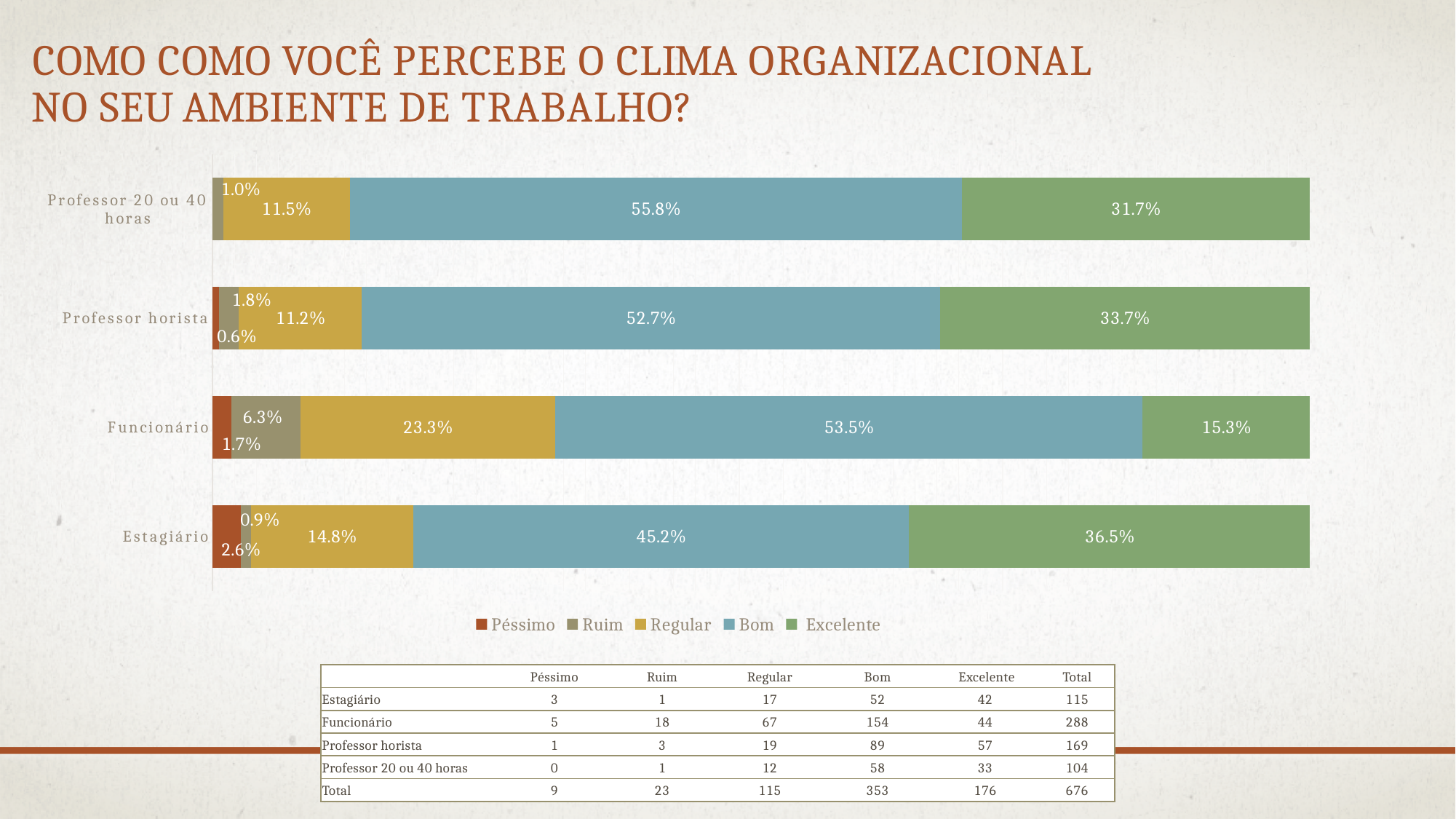

# Como como você percebe o clima organizacional no seu ambiente de trabalho?

### Chart

| Category | Péssimo | Ruim | Regular | Bom |  Excelente |
|---|---|---|---|---|---|
| Estagiário | 0.026086956521739132 | 0.008695652173913044 | 0.14782608695652175 | 0.45217391304347826 | 0.3652173913043478 |
| Funcionário | 0.017361111111111112 | 0.0625 | 0.2326388888888889 | 0.5347222222222222 | 0.1527777777777778 |
| Professor horista | 0.005917159763313609 | 0.01775147928994083 | 0.11242603550295857 | 0.5266272189349113 | 0.33727810650887574 |
| Professor 20 ou 40 horas | None | 0.009615384615384616 | 0.11538461538461538 | 0.5576923076923077 | 0.3173076923076923 |
|  | Péssimo | Ruim | Regular | Bom | Excelente | Total |
| --- | --- | --- | --- | --- | --- | --- |
| Estagiário | 3 | 1 | 17 | 52 | 42 | 115 |
| Funcionário | 5 | 18 | 67 | 154 | 44 | 288 |
| Professor horista | 1 | 3 | 19 | 89 | 57 | 169 |
| Professor 20 ou 40 horas | 0 | 1 | 12 | 58 | 33 | 104 |
| Total | 9 | 23 | 115 | 353 | 176 | 676 |